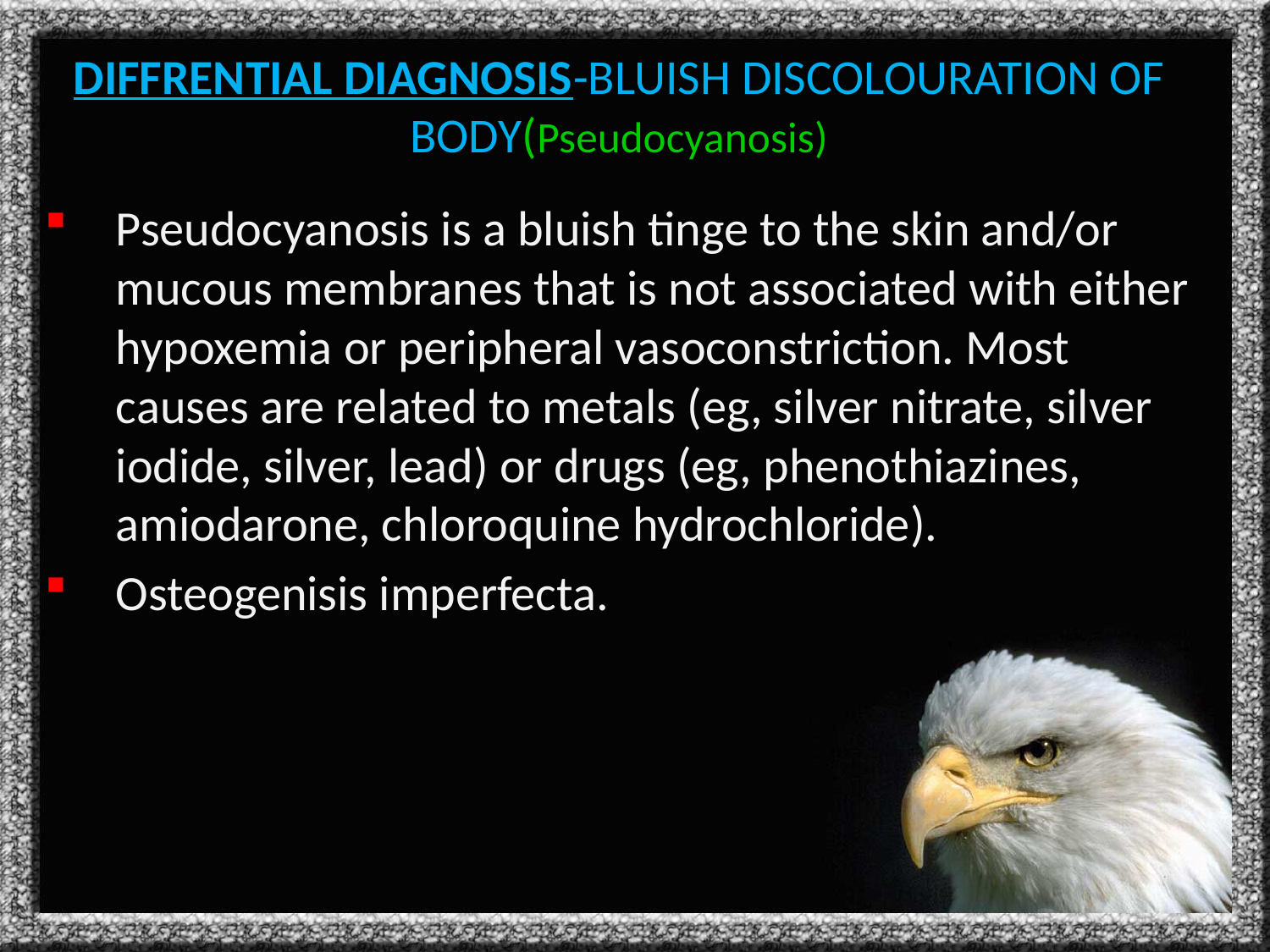

# DIFFRENTIAL DIAGNOSIS-BLUISH DISCOLOURATION OF BODY(Pseudocyanosis)
Pseudocyanosis is a bluish tinge to the skin and/or mucous membranes that is not associated with either hypoxemia or peripheral vasoconstriction. Most causes are related to metals (eg, silver nitrate, silver iodide, silver, lead) or drugs (eg, phenothiazines, amiodarone, chloroquine hydrochloride).
Osteogenisis imperfecta.